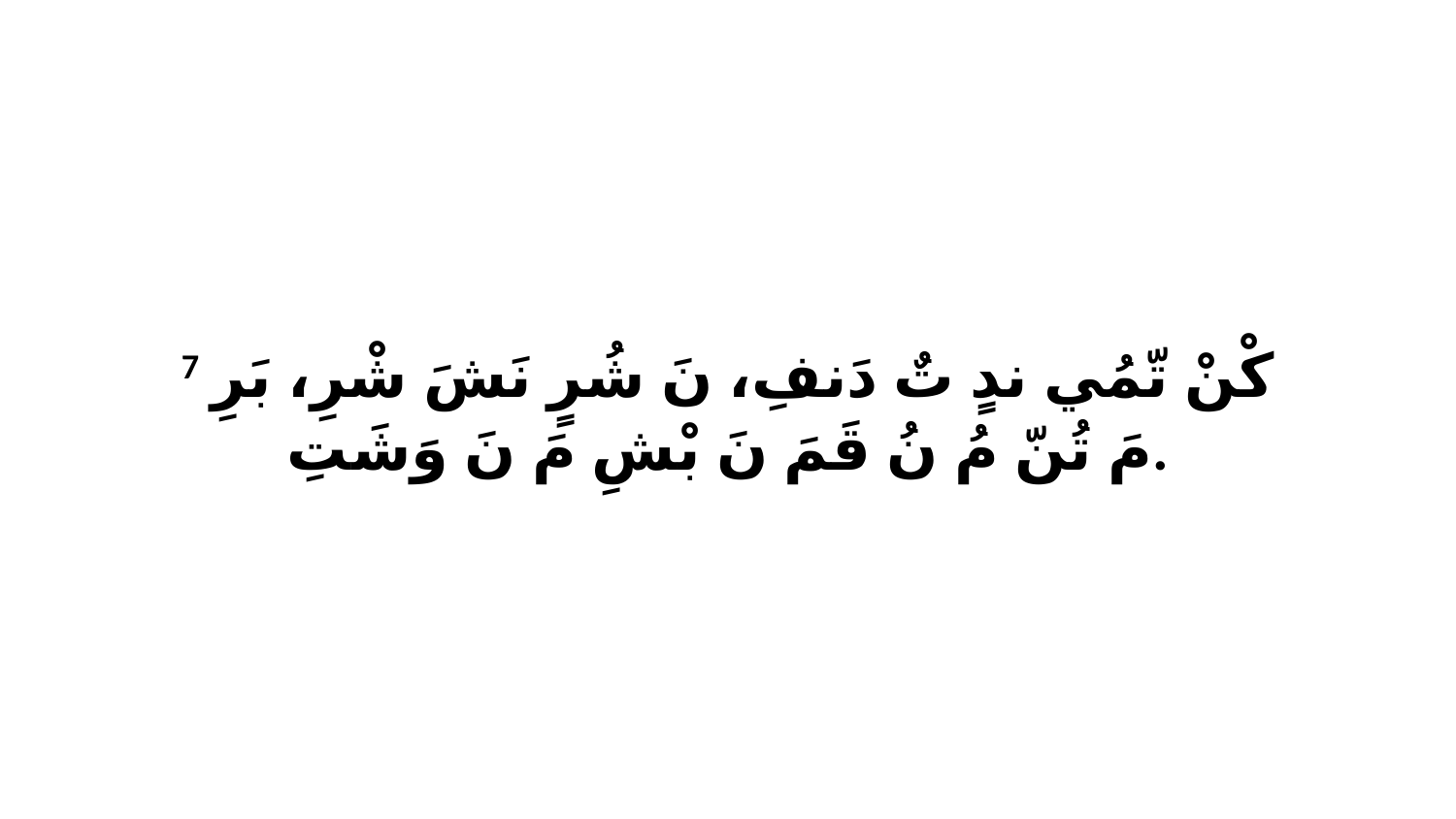

7 كْنْ تّمُي ندٍ تٌ دَنفِ، نَ شُرٍ نَشَ شْرِ، بَرِ مَ تُنّ مُ نُ قَمَ نَ بْشِ مَ نَ وَشَتِ.